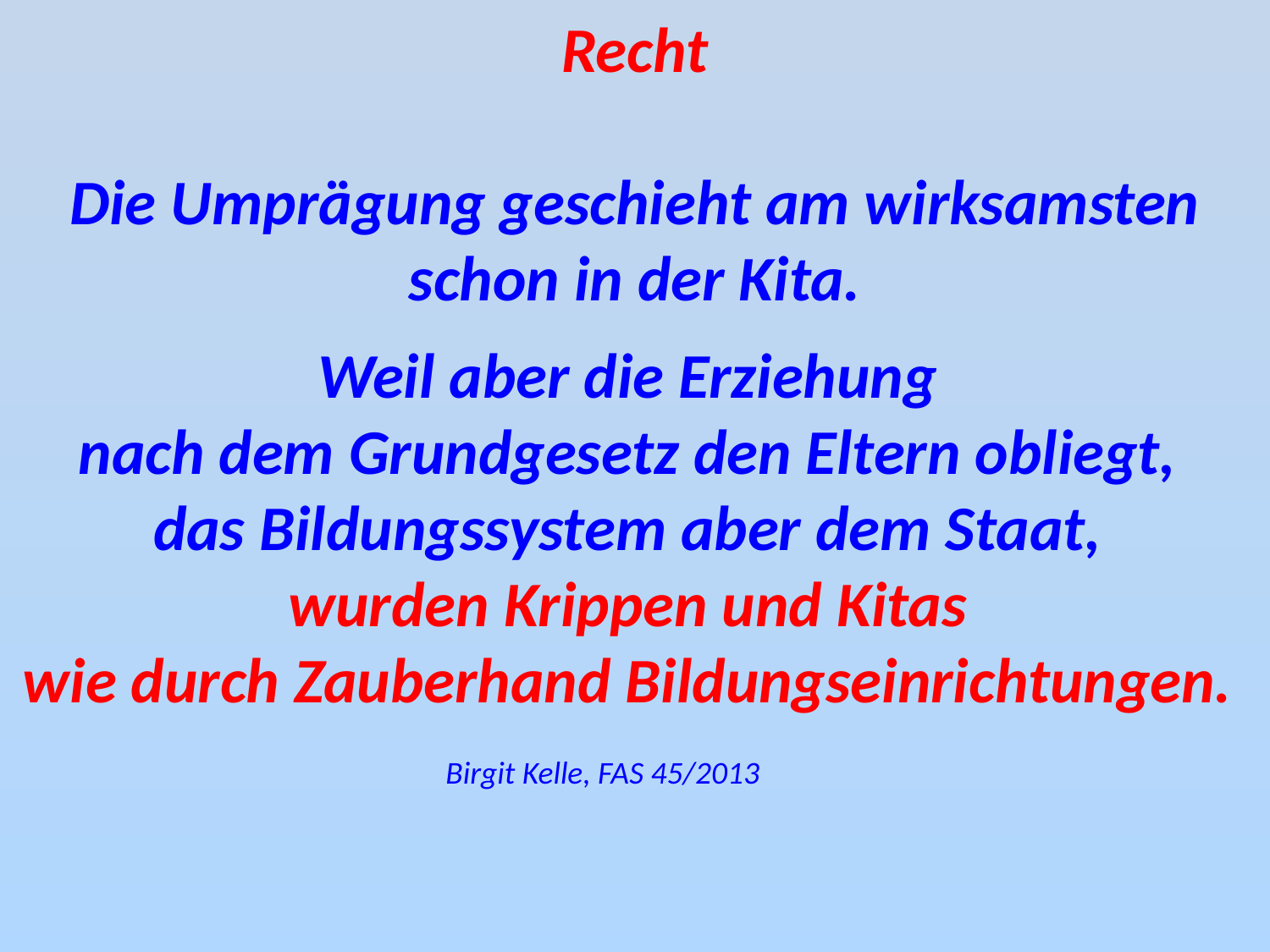

Recht

Die Umprägung geschieht am wirksamsten schon in der Kita.

Weil aber die Erziehung
nach dem Grundgesetz den Eltern obliegt,
das Bildungssystem aber dem Staat,
wurden Krippen und Kitas
wie durch Zauberhand Bildungseinrichtungen.
Birgit Kelle, FAS 45/2013